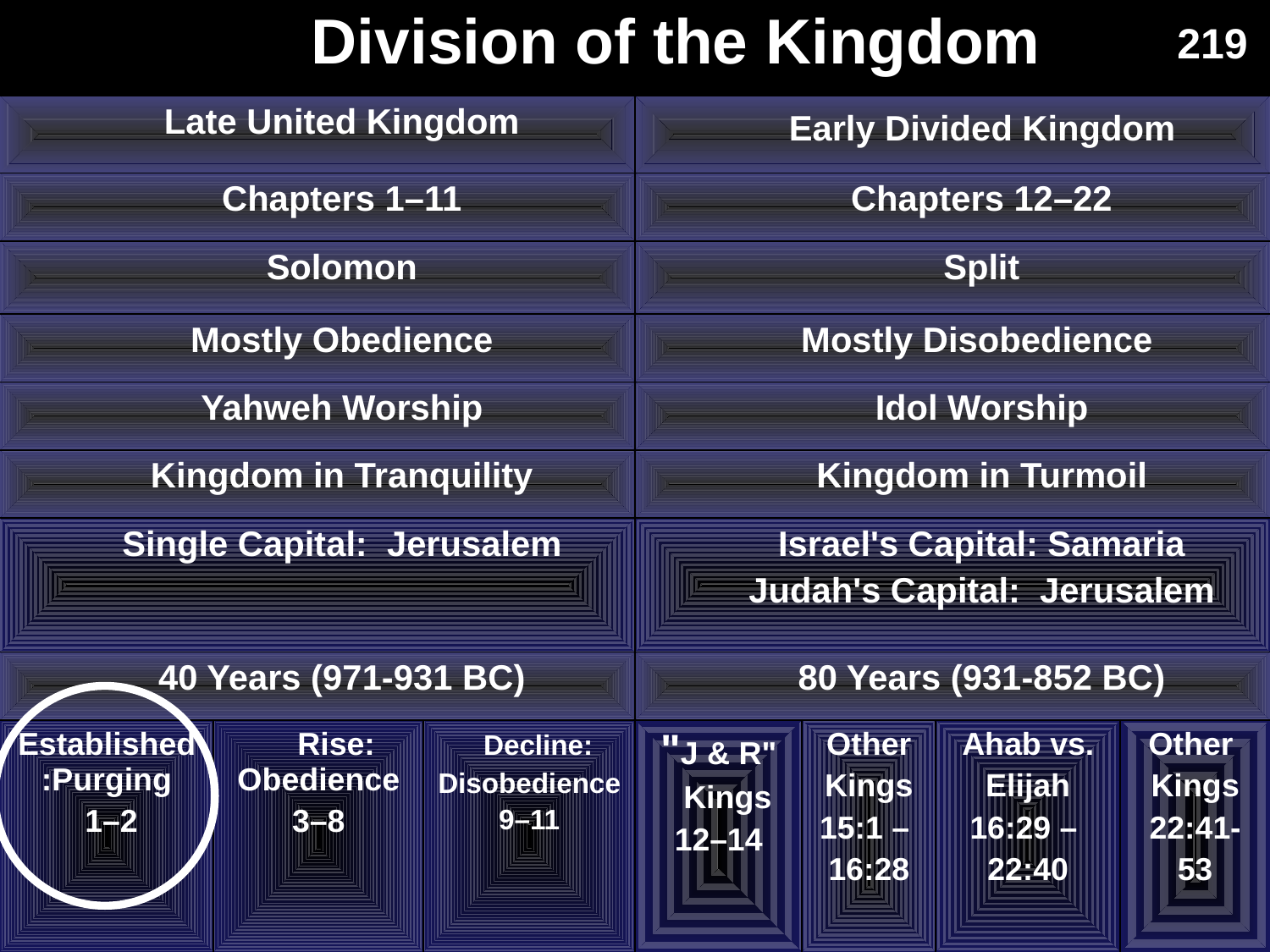

# Book Chart
| Division of the Kingdom |  |  |  |  |  |  |
| --- | --- | --- | --- | --- | --- | --- |
| Late United Kingdom |  |  | Early Divided Kingdom |  |  |  |
| Chapters 1–11 |  |  | Chapters 12–22 |  |  |  |
| Solomon |  |  | Split |  |  |  |
| Mostly Obedience |  |  | Mostly Disobedience |  |  |  |
| Yahweh Worship |  |  | Idol Worship |  |  |  |
| Kingdom in Tranquility |  |  | Kingdom in Turmoil |  |  |  |
| Single Capital: Jerusalem |  |  | Israel's Capital: Samaria Judah's Capital: Jerusalem |  |  |  |
| 40 Years (971-931 BC) |  |  | 80 Years (931-852 BC) |  |  |  |
| Established:Purging 1–2 | Rise: Obedience 3–8 | Decline: Disobedience 9–11 | "J & R" Kings 12–14 | Other Kings 15:1 – 16:28 | Ahab vs. Elijah 16:29 – 22:40 | Other Kings 22:41- 53 |
219